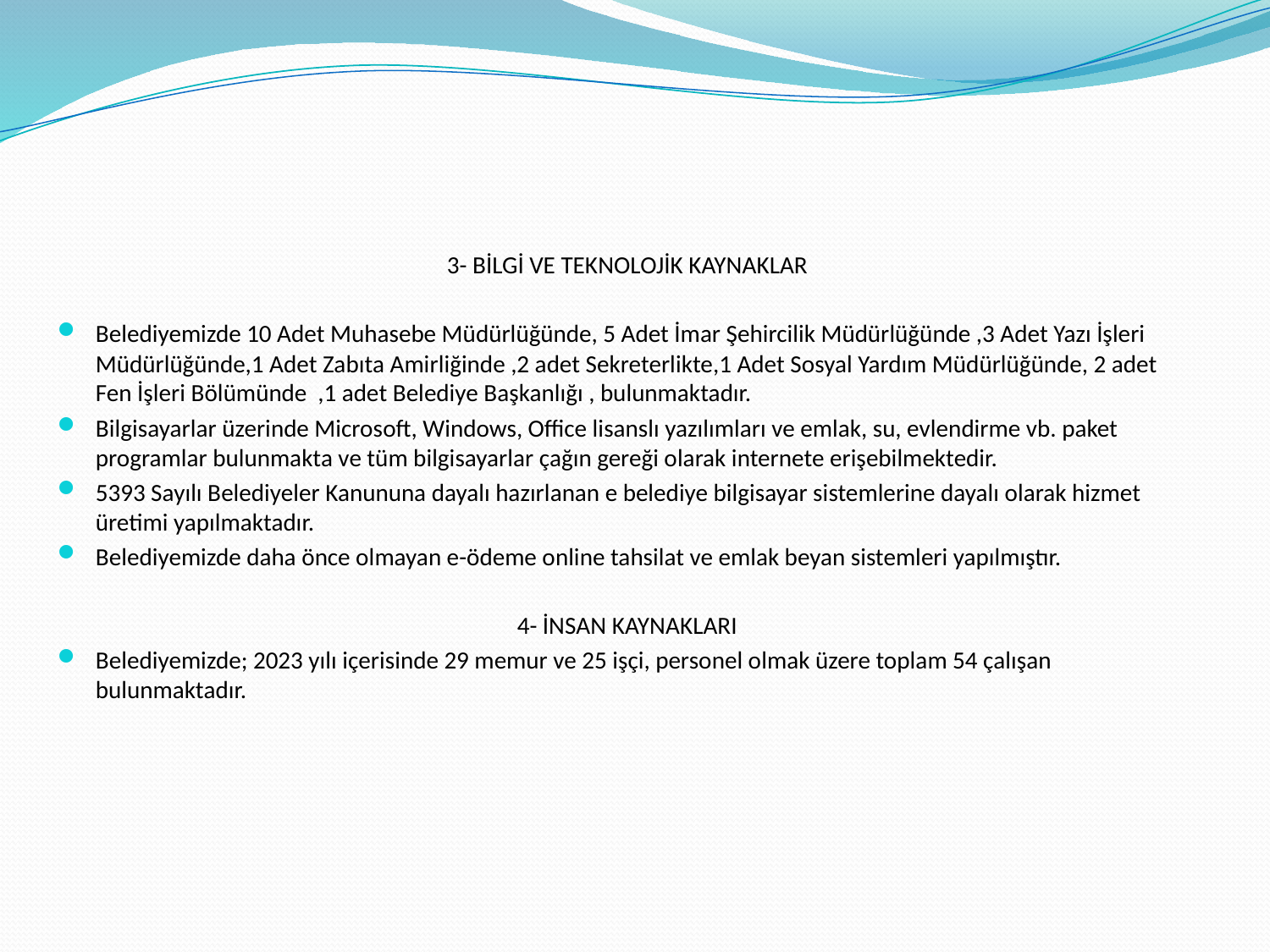

3- BİLGİ VE TEKNOLOJİK KAYNAKLAR

Belediyemizde 10 Adet Muhasebe Müdürlüğünde, 5 Adet İmar Şehircilik Müdürlüğünde ,3 Adet Yazı İşleri Müdürlüğünde,1 Adet Zabıta Amirliğinde ,2 adet Sekreterlikte,1 Adet Sosyal Yardım Müdürlüğünde, 2 adet Fen İşleri Bölümünde  ,1 adet Belediye Başkanlığı , bulunmaktadır.
Bilgisayarlar üzerinde Microsoft, Windows, Office lisanslı yazılımları ve emlak, su, evlendirme vb. paket programlar bulunmakta ve tüm bilgisayarlar çağın gereği olarak internete erişebilmektedir.
5393 Sayılı Belediyeler Kanununa dayalı hazırlanan e belediye bilgisayar sistemlerine dayalı olarak hizmet üretimi yapılmaktadır.
Belediyemizde daha önce olmayan e-ödeme online tahsilat ve emlak beyan sistemleri yapılmıştır.

     4- İNSAN KAYNAKLARI
Belediyemizde; 2023 yılı içerisinde 29 memur ve 25 işçi, personel olmak üzere toplam 54 çalışan bulunmaktadır.